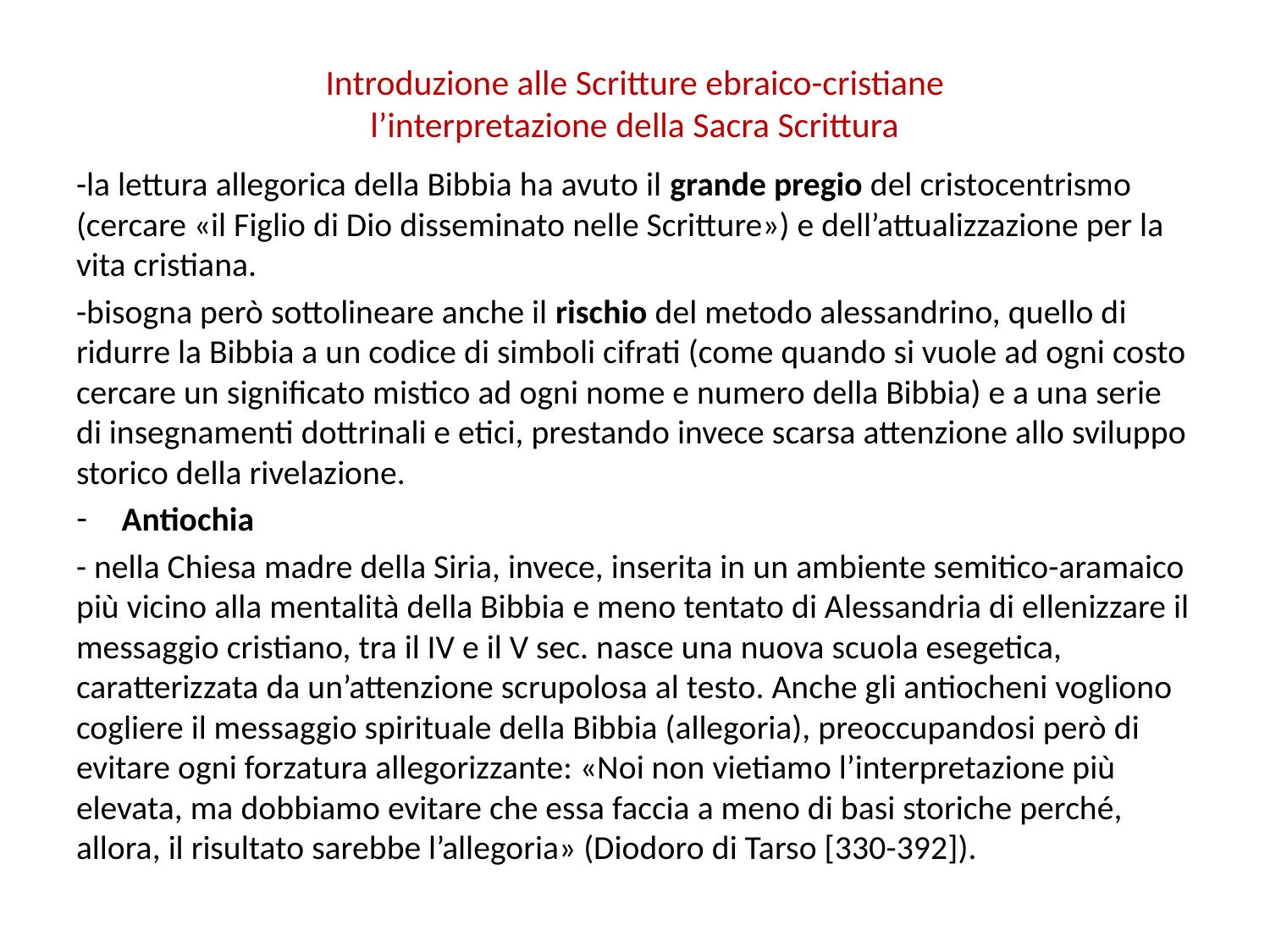

# Introduzione alle Scritture ebraico-cristiane l’interpretazione della Sacra Scrittura
-la lettura allegorica della Bibbia ha avuto il grande pregio del cristocentrismo (cercare «il Figlio di Dio disseminato nelle Scritture») e dell’attualizzazione per la vita cristiana.
-bisogna però sottolineare anche il rischio del metodo alessandrino, quello di ridurre la Bibbia a un codice di simboli cifrati (come quando si vuole ad ogni costo cercare un significato mistico ad ogni nome e numero della Bibbia) e a una serie di insegnamenti dottrinali e etici, prestando invece scarsa attenzione allo sviluppo storico della rivelazione.
Antiochia
- nella Chiesa madre della Siria, invece, inserita in un ambiente semitico-aramaico più vicino alla mentalità della Bibbia e meno tentato di Alessandria di ellenizzare il messaggio cristiano, tra il IV e il V sec. nasce una nuova scuola esegetica, caratterizzata da un’attenzione scrupolosa al testo. Anche gli antiocheni vogliono cogliere il messaggio spirituale della Bibbia (allegoria), preoccupandosi però di evitare ogni forzatura allegorizzante: «Noi non vietiamo l’interpretazione più elevata, ma dobbiamo evitare che essa faccia a meno di basi storiche perché, allora, il risultato sarebbe l’allegoria» (Diodoro di Tarso [330-392]).